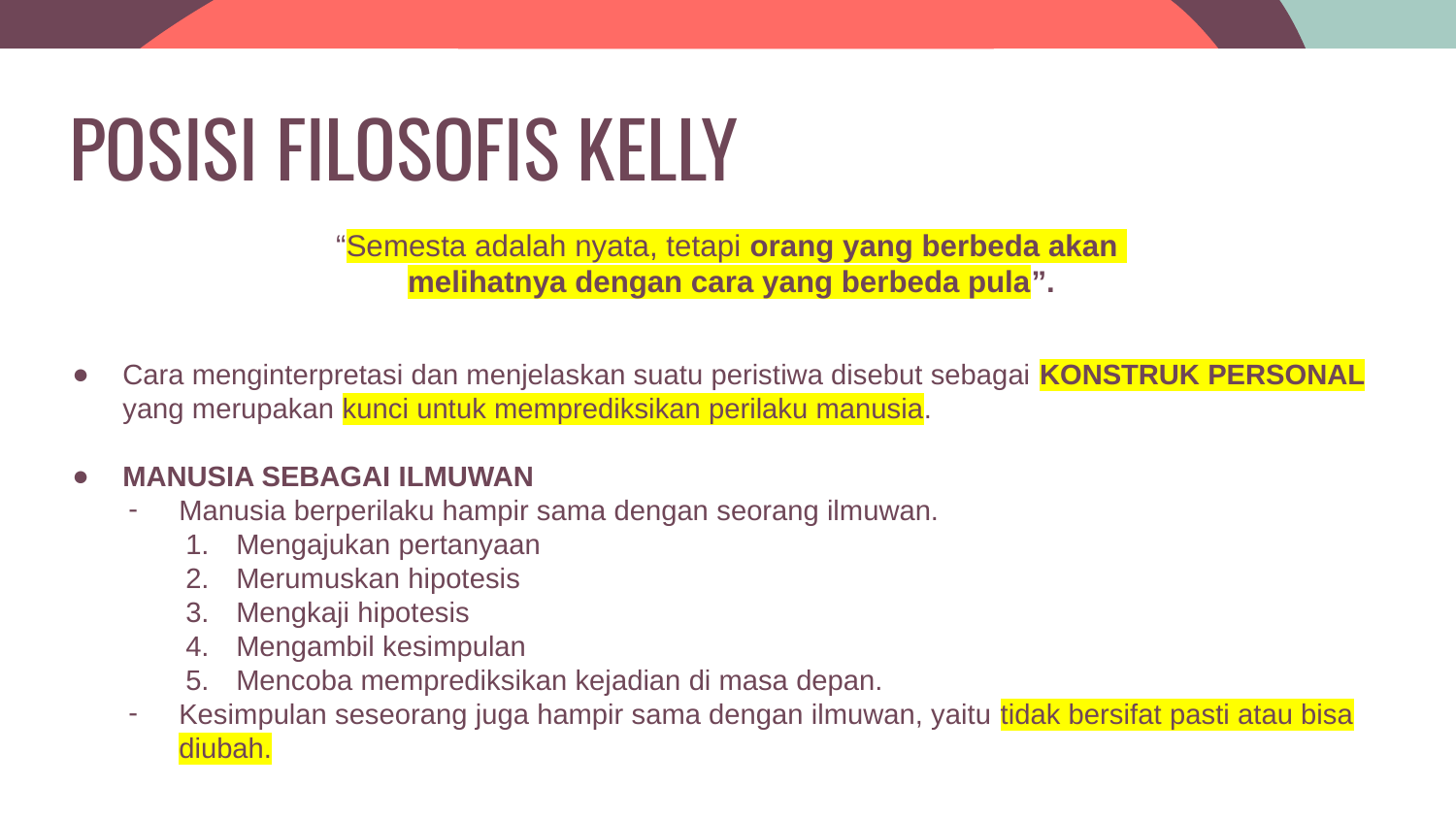

# POSISI FILOSOFIS KELLY

“Semesta adalah nyata, tetapi orang yang berbeda akan
melihatnya dengan cara yang berbeda pula”.

Cara menginterpretasi dan menjelaskan suatu peristiwa disebut sebagai KONSTRUK PERSONAL yang merupakan kunci untuk memprediksikan perilaku manusia.

MANUSIA SEBAGAI ILMUWAN
Manusia berperilaku hampir sama dengan seorang ilmuwan.
Mengajukan pertanyaan
Merumuskan hipotesis
Mengkaji hipotesis
Mengambil kesimpulan
Mencoba memprediksikan kejadian di masa depan.
Kesimpulan seseorang juga hampir sama dengan ilmuwan, yaitu tidak bersifat pasti atau bisa diubah.